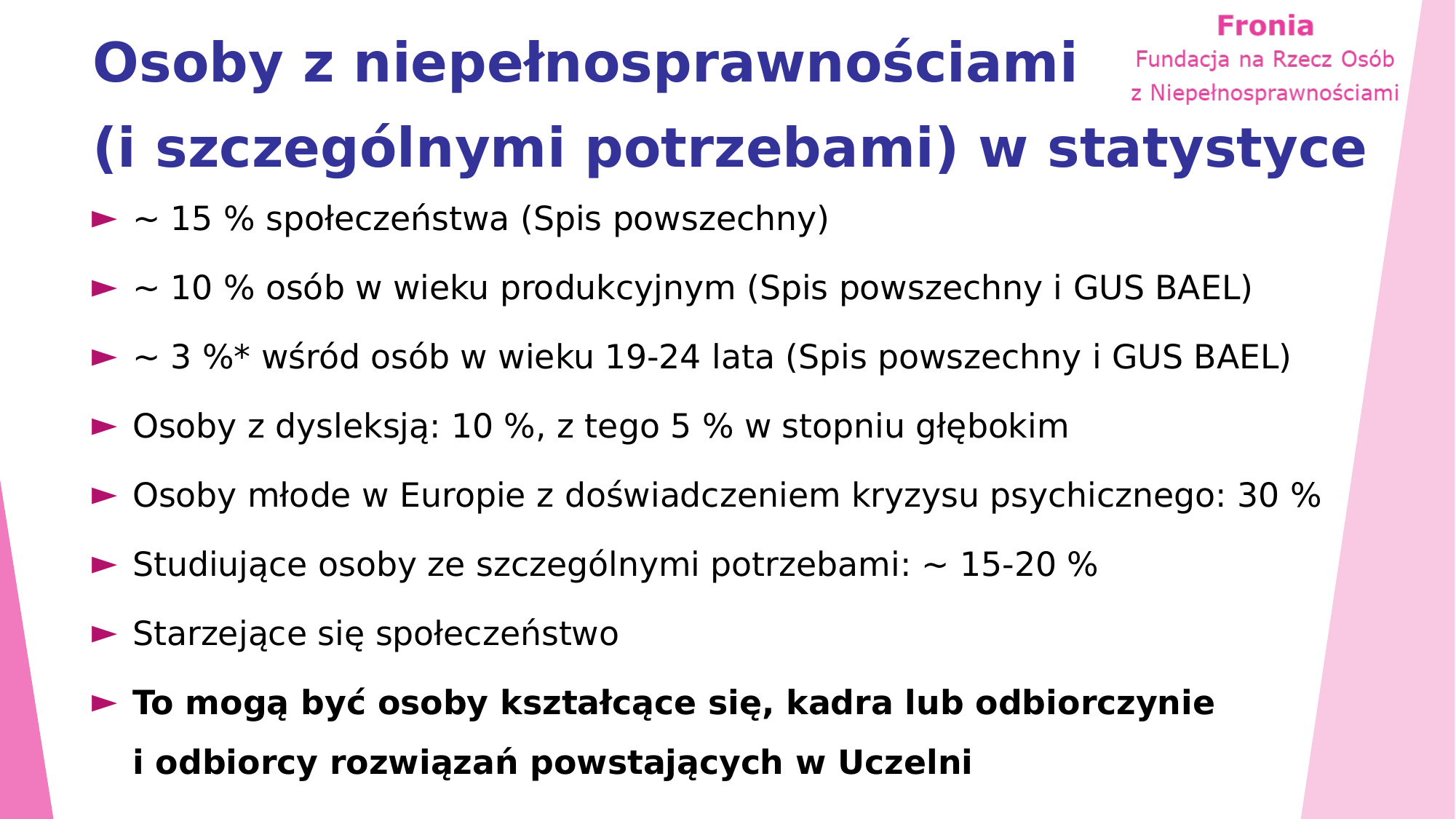

# Osoby z niepełnosprawnościami (i szczególnymi potrzebami) w statystyce
~ 15 % społeczeństwa (Spis powszechny)
~ 10 % osób w wieku produkcyjnym (Spis powszechny i GUS BAEL)
~ 3 %* wśród osób w wieku 19-24 lata (Spis powszechny i GUS BAEL)
Osoby z dysleksją: 10 %, z tego 5 % w stopniu głębokim
Osoby młode w Europie z doświadczeniem kryzysu psychicznego: 30 %
Studiujące osoby ze szczególnymi potrzebami: ~ 15-20 %
Starzejące się społeczeństwo
To mogą być osoby kształcące się, kadra lub odbiorczynie i odbiorcy rozwiązań powstających w Uczelni